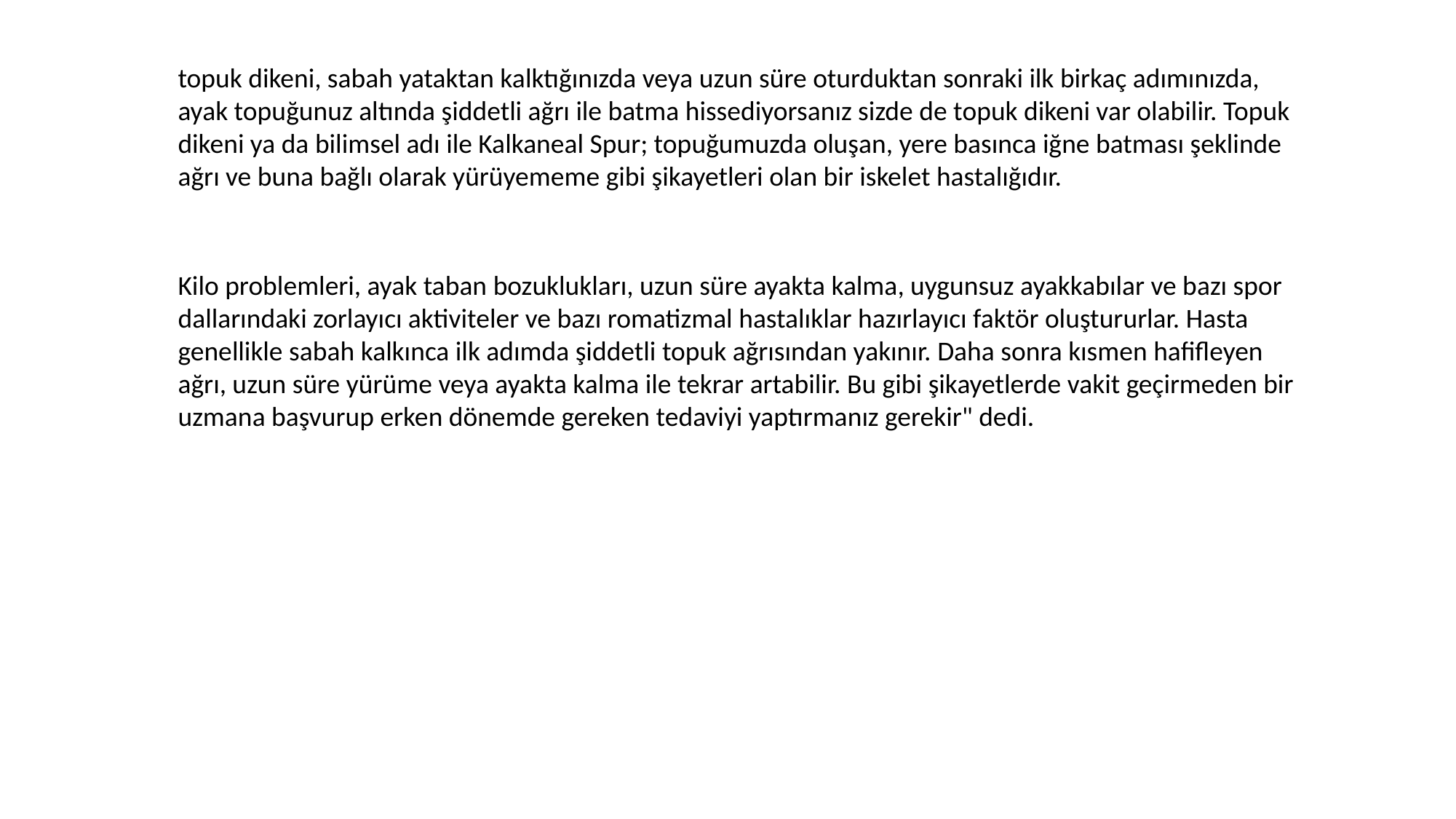

topuk dikeni, sabah yataktan kalktığınızda veya uzun süre oturduktan sonraki ilk birkaç adımınızda, ayak topuğunuz altında şiddetli ağrı ile batma hissediyorsanız sizde de topuk dikeni var olabilir. Topuk dikeni ya da bilimsel adı ile Kalkaneal Spur; topuğumuzda oluşan, yere basınca iğne batması şeklinde ağrı ve buna bağlı olarak yürüyememe gibi şikayetleri olan bir iskelet hastalığıdır.
Kilo problemleri, ayak taban bozuklukları, uzun süre ayakta kalma, uygunsuz ayakkabılar ve bazı spor dallarındaki zorlayıcı aktiviteler ve bazı romatizmal hastalıklar hazırlayıcı faktör oluştururlar. Hasta genellikle sabah kalkınca ilk adımda şiddetli topuk ağrısından yakınır. Daha sonra kısmen hafifleyen ağrı, uzun süre yürüme veya ayakta kalma ile tekrar artabilir. Bu gibi şikayetlerde vakit geçirmeden bir uzmana başvurup erken dönemde gereken tedaviyi yaptırmanız gerekir" dedi.